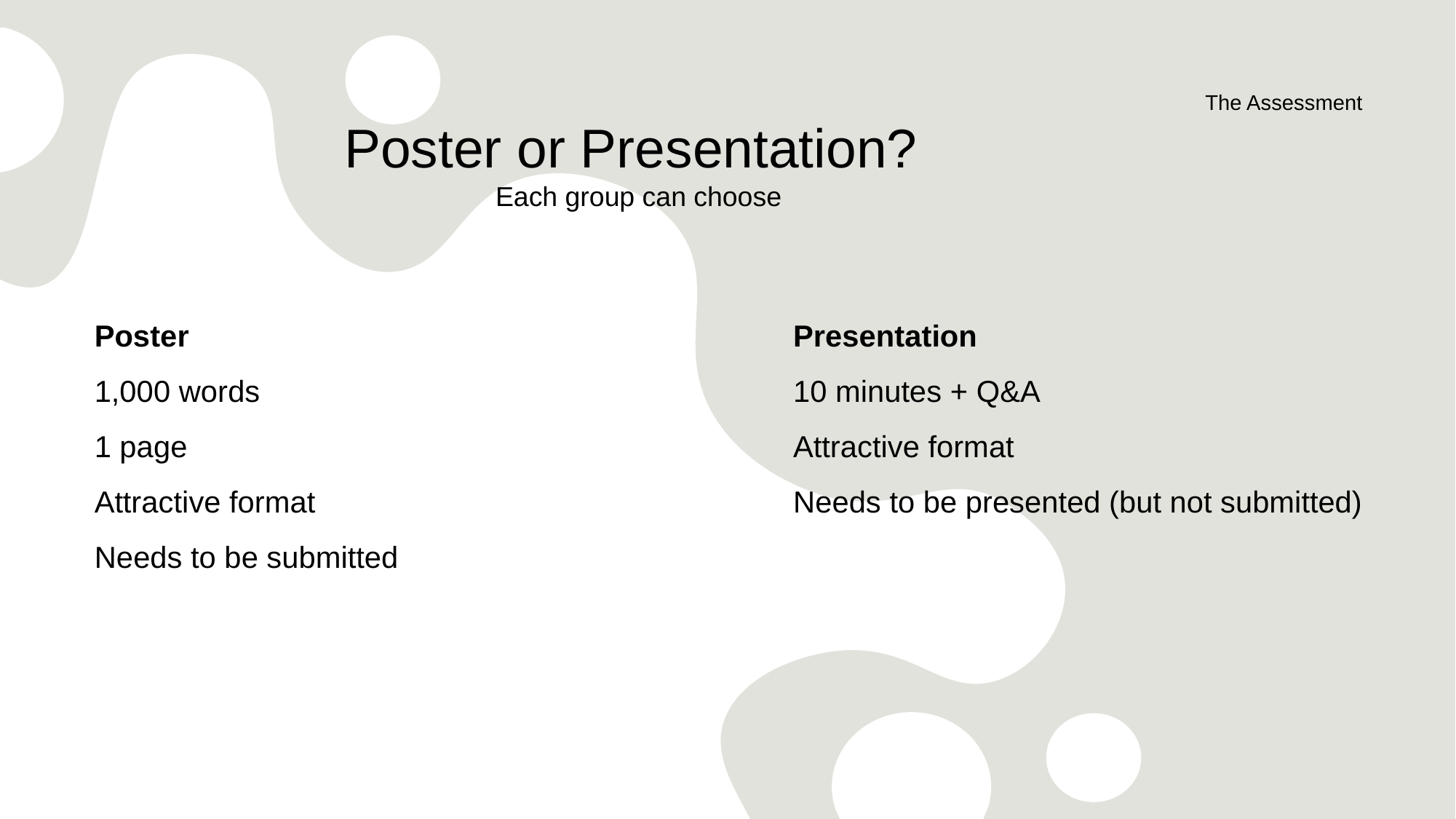

# The Assessment
Poster or Presentation?
Each group can choose
Poster
1,000 words
1 page
Attractive format
Needs to be submitted
Presentation
10 minutes + Q&A
Attractive format
Needs to be presented (but not submitted)